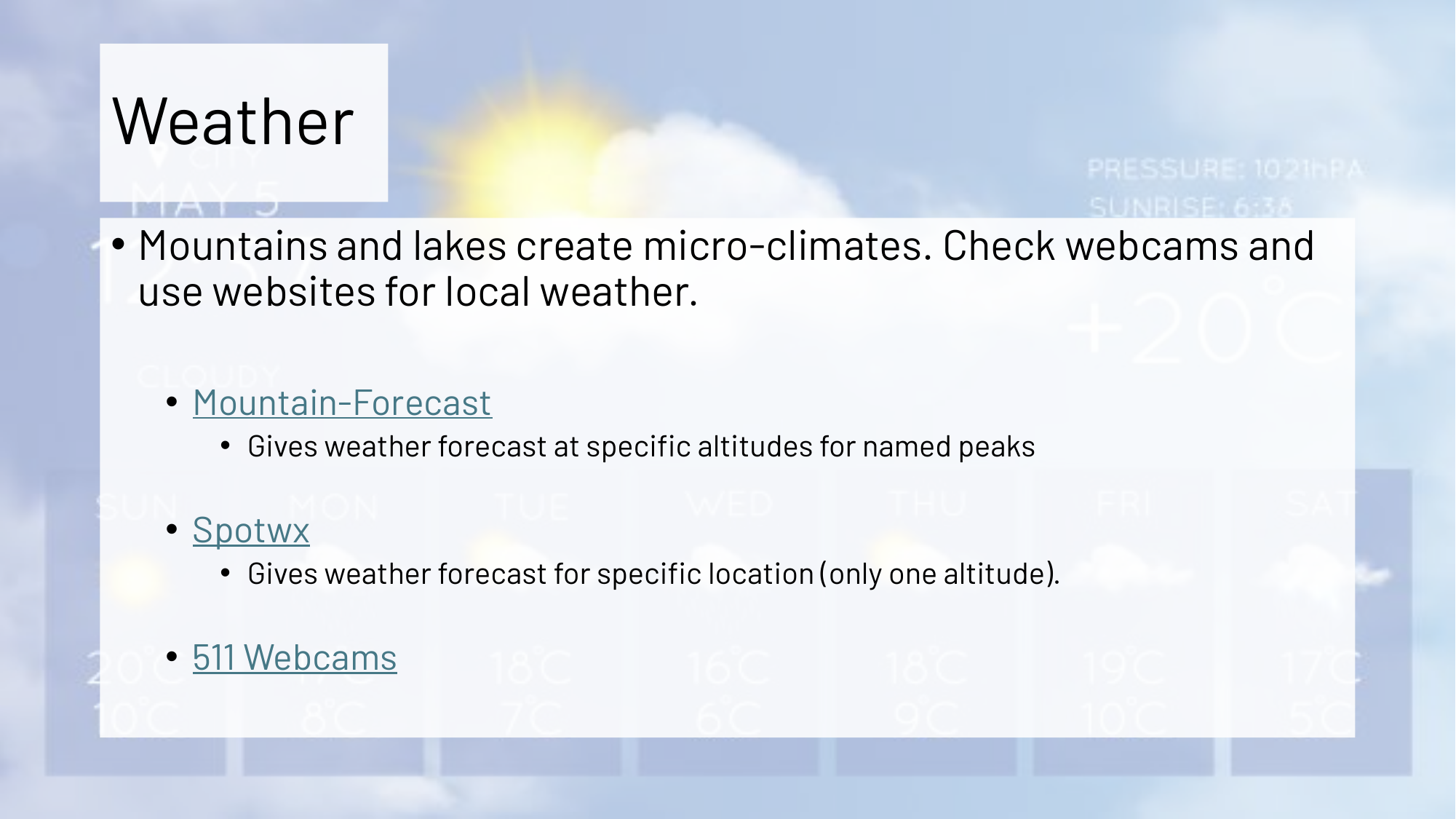

# Weather
Mountains and lakes create micro-climates. Check webcams and use websites for local weather.

Mountain-Forecast
Gives weather forecast at specific altitudes for named peaks

Spotwx
Gives weather forecast for specific location (only one altitude).

511 Webcams